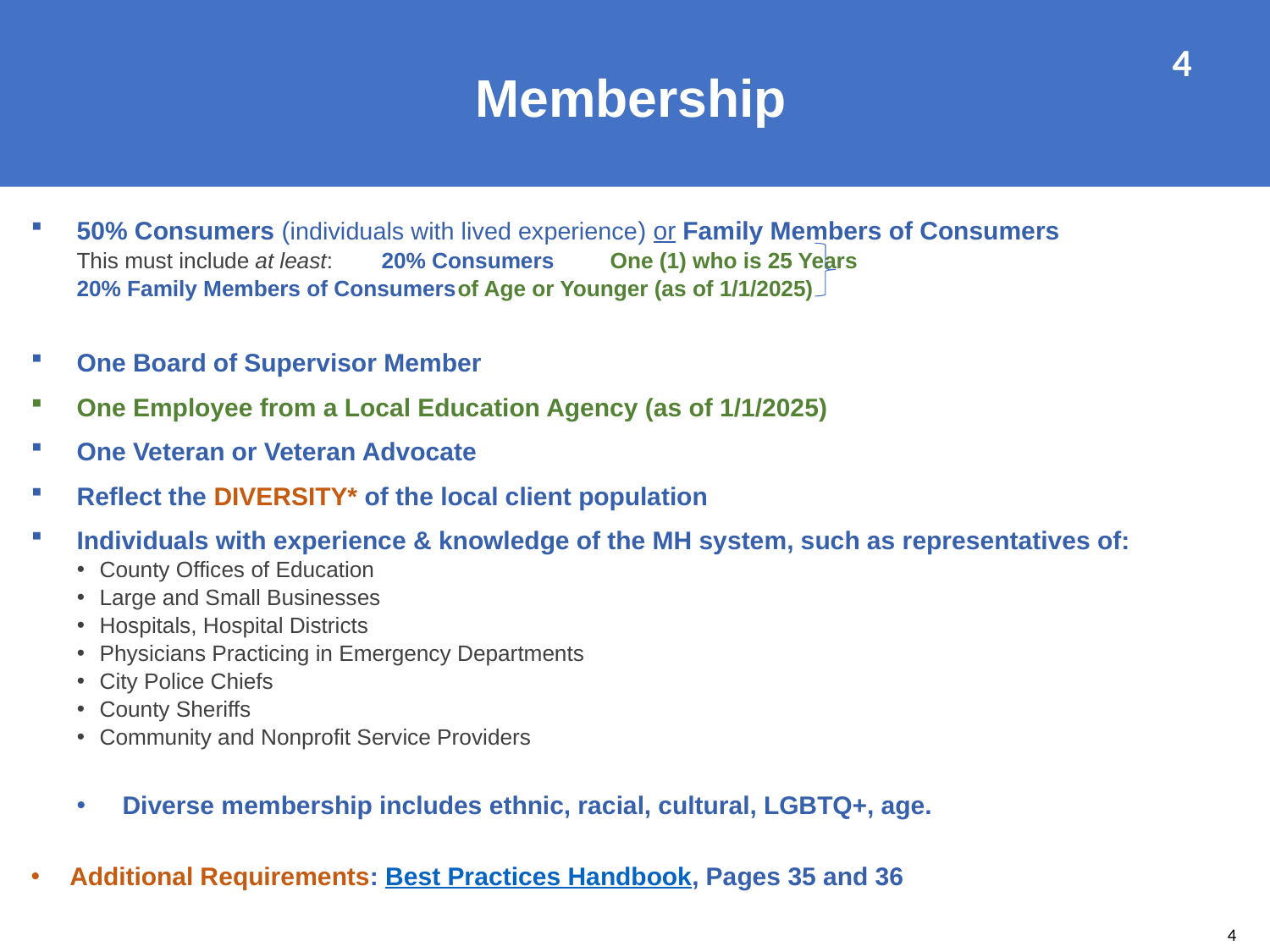

Membership
4

50% Consumers (individuals with lived experience) or Family Members of Consumers
This must include at least:	20% Consumers				One (1) who is 25 Years
					20% Family Members of Consumers	of Age or Younger (as of 1/1/2025)

One Board of Supervisor Member
One Employee from a Local Education Agency (as of 1/1/2025)
One Veteran or Veteran Advocate
Reflect the DIVERSITY* of the local client population
Individuals with experience & knowledge of the MH system, such as representatives of:
County Offices of Education
Large and Small Businesses
Hospitals, Hospital Districts
Physicians Practicing in Emergency Departments
City Police Chiefs
County Sheriffs
Community and Nonprofit Service Providers

Diverse membership includes ethnic, racial, cultural, LGBTQ+, age.

Additional Requirements: Best Practices Handbook, Pages 35 and 36